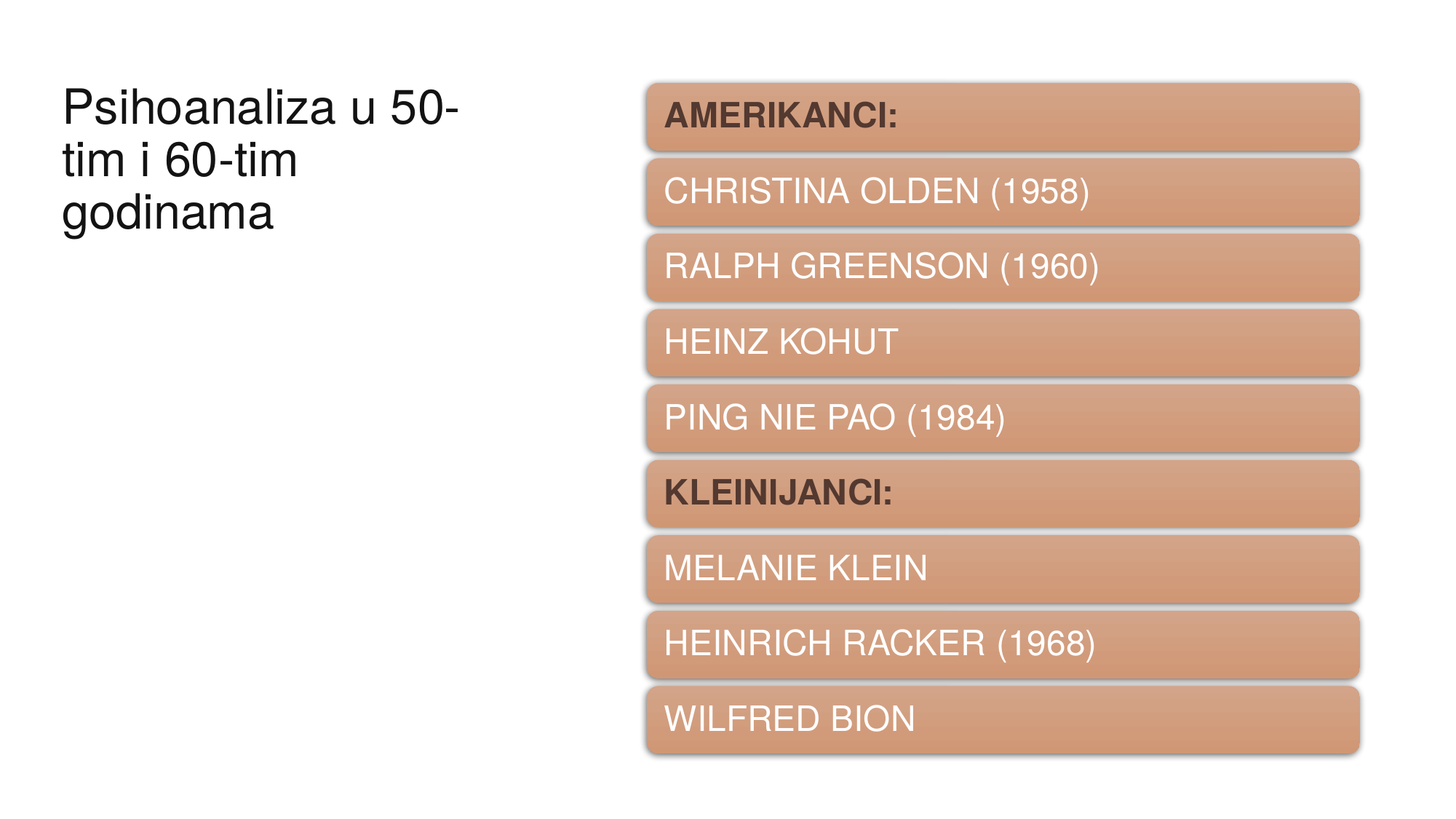

# Psihoanaliza u 50-tim i 60-tim godinama
AMERIKANCI:
CHRISTINA OLDEN (1958)
RALPH GREENSON (1960)
HEINZ KOHUT
PING NIE PAO (1984)
KLEINIJANCI:
MELANIE KLEIN
HEINRICH RACKER (1968)
WILFRED BION